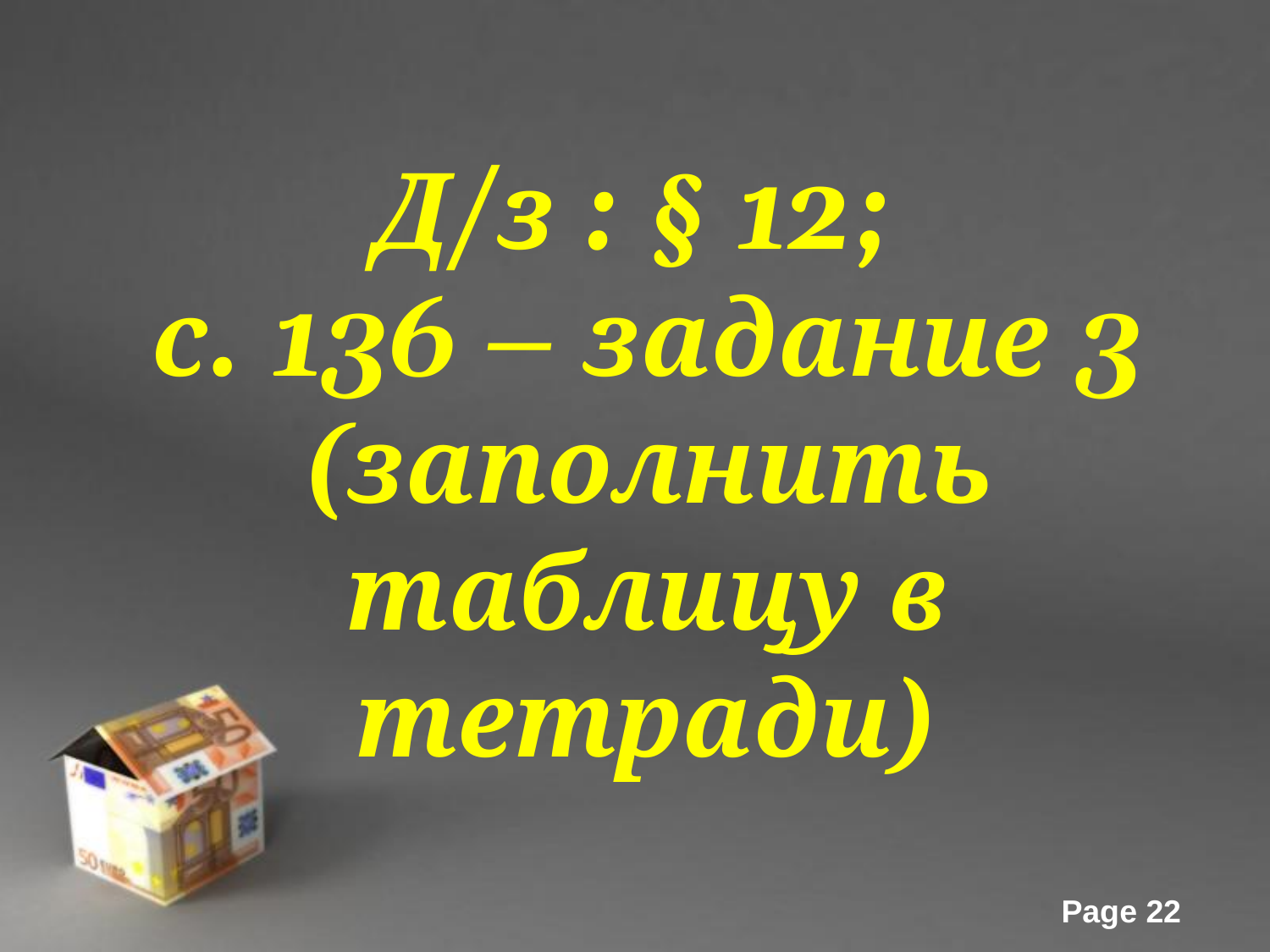

# Д/з : § 12; с. 136 – задание 3 (заполнить таблицу в тетради)